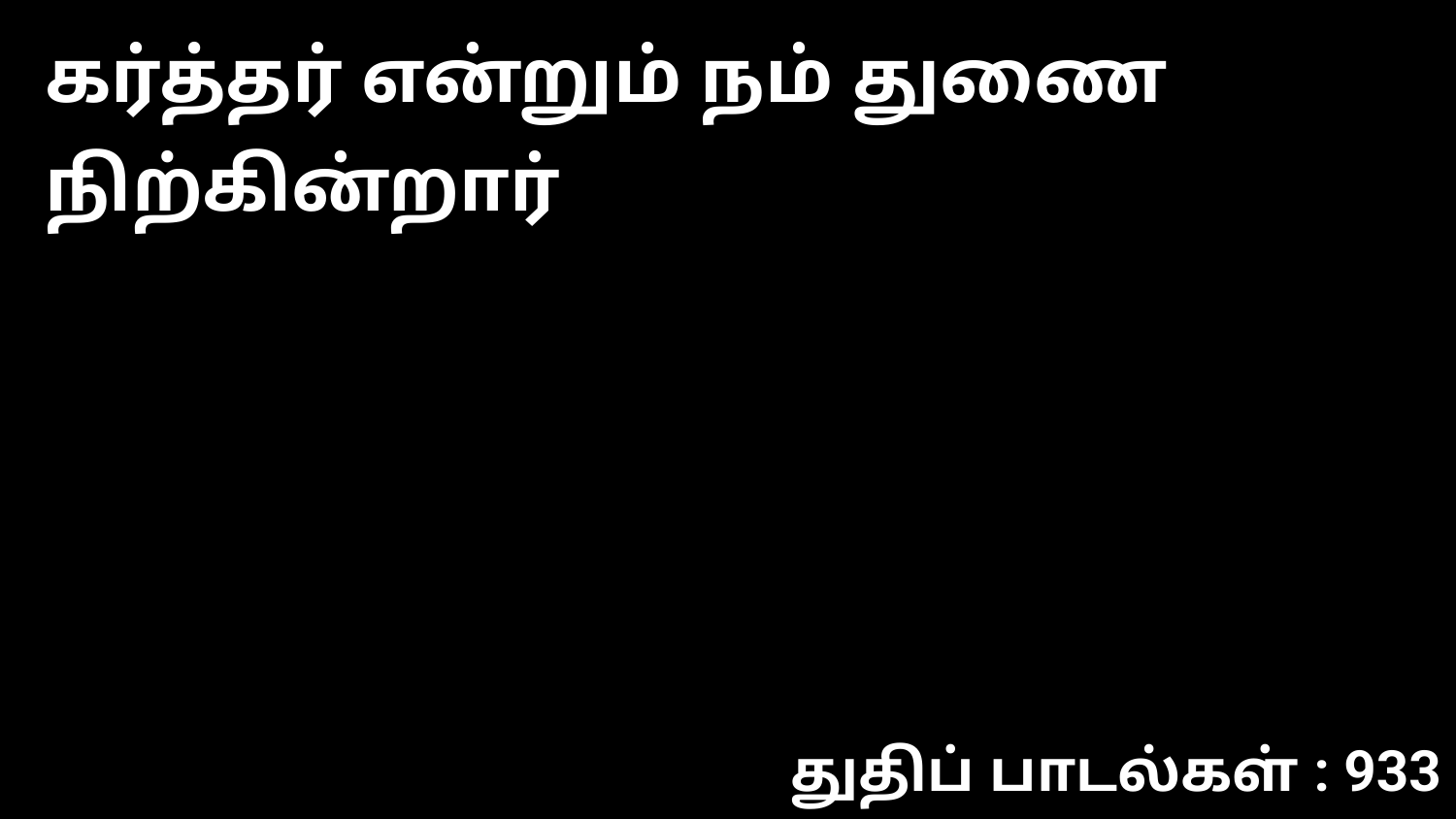

கர்த்தர் என்றும் நம் துணை நிற்கின்றார்
துதிப் பாடல்கள் : 933